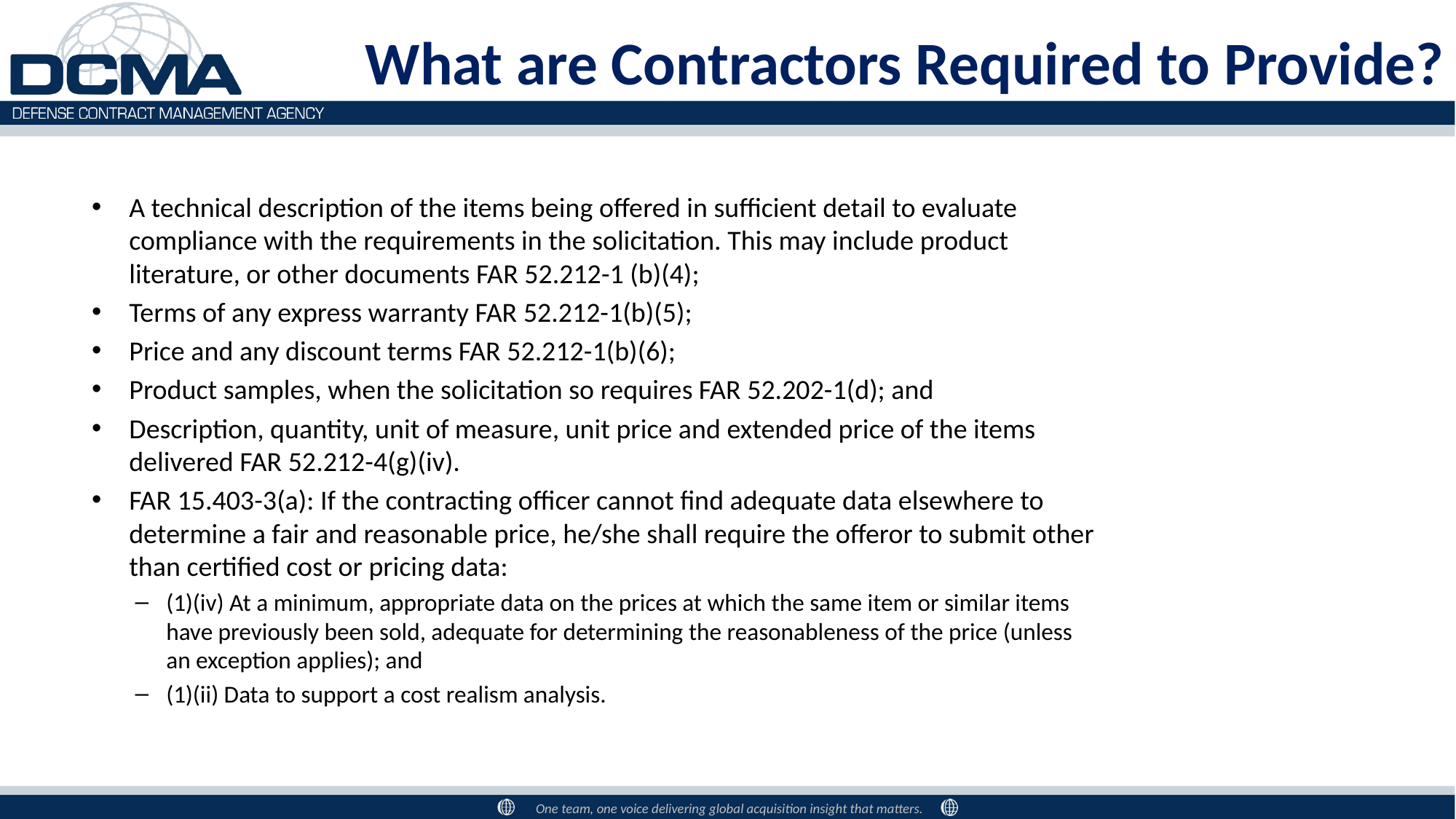

# What are Contractors Required to Provide?
A technical description of the items being offered in sufficient detail to evaluate compliance with the requirements in the solicitation. This may include product literature, or other documents FAR 52.212-1 (b)(4);
Terms of any express warranty FAR 52.212-1(b)(5);
Price and any discount terms FAR 52.212-1(b)(6);
Product samples, when the solicitation so requires FAR 52.202-1(d); and
Description, quantity, unit of measure, unit price and extended price of the items delivered FAR 52.212-4(g)(iv).
FAR 15.403-3(a): If the contracting officer cannot find adequate data elsewhere to determine a fair and reasonable price, he/she shall require the offeror to submit other than certified cost or pricing data:
(1)(iv) At a minimum, appropriate data on the prices at which the same item or similar items have previously been sold, adequate for determining the reasonableness of the price (unless an exception applies); and
(1)(ii) Data to support a cost realism analysis.